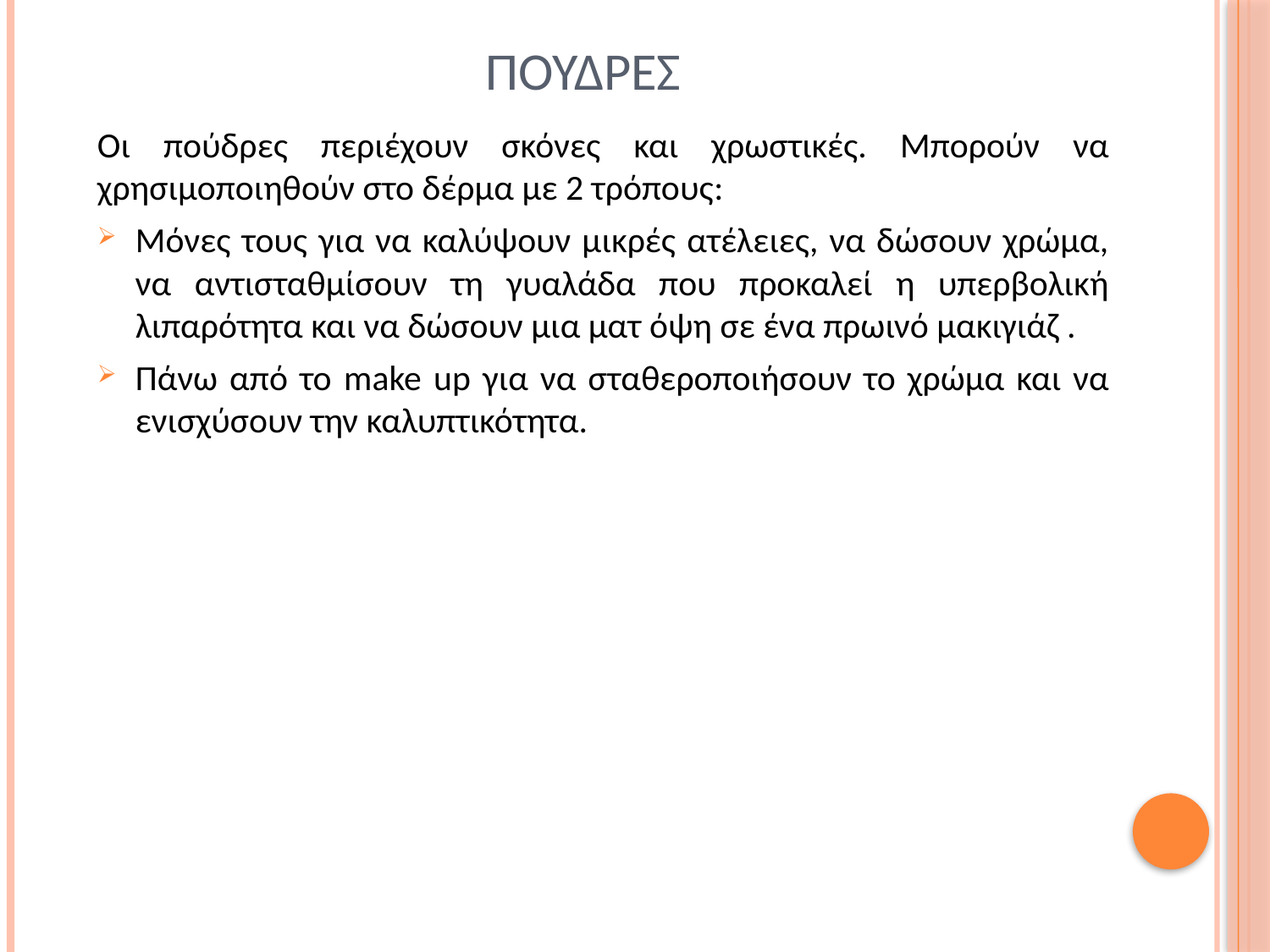

# πουδρεσ
Οι πούδρες περιέχουν σκόνες και χρωστικές. Μπορούν να χρησιμοποιηθούν στο δέρμα με 2 τρόπους:
Μόνες τους για να καλύψουν μικρές ατέλειες, να δώσουν χρώμα, να αντισταθμίσουν τη γυαλάδα που προκαλεί η υπερβολική λιπαρότητα και να δώσουν μια ματ όψη σε ένα πρωινό μακιγιάζ .
Πάνω από το make up για να σταθεροποιήσουν το χρώμα και να ενισχύσουν την καλυπτικότητα.